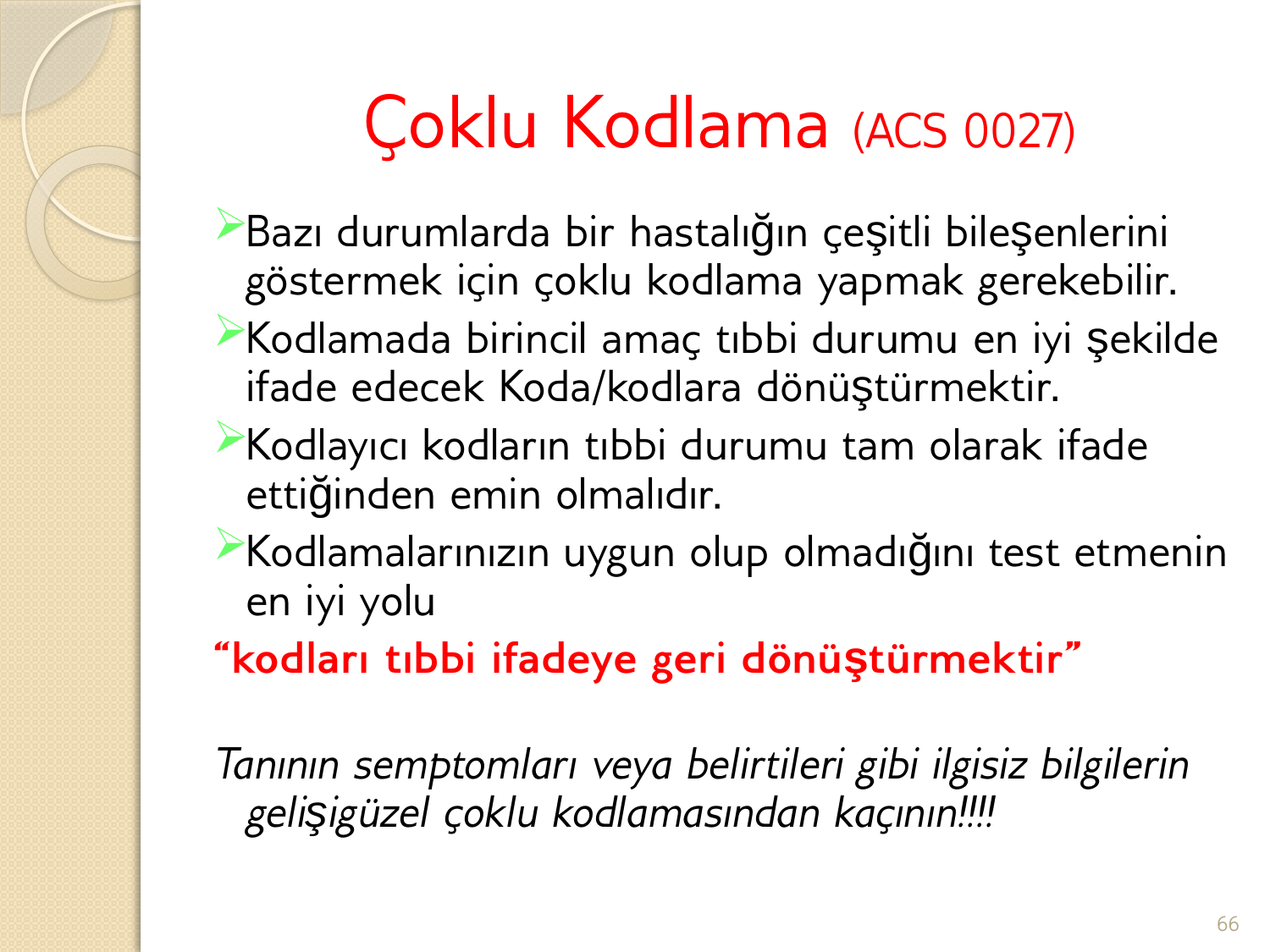

# Çoklu Kodlama (ACS 0027)
Bazı durumlarda bir hastalığın çeşitli bileşenlerini göstermek için çoklu kodlama yapmak gerekebilir.
Kodlamada birincil amaç tıbbi durumu en iyi şekilde ifade edecek Koda/kodlara dönüştürmektir.
Kodlayıcı kodların tıbbi durumu tam olarak ifade ettiğinden emin olmalıdır.
Kodlamalarınızın uygun olup olmadığını test etmenin en iyi yolu
“kodları tıbbi ifadeye geri dönüştürmektir”

Tanının semptomları veya belirtileri gibi ilgisiz bilgilerin gelişigüzel çoklu kodlamasından kaçının!!!!

66